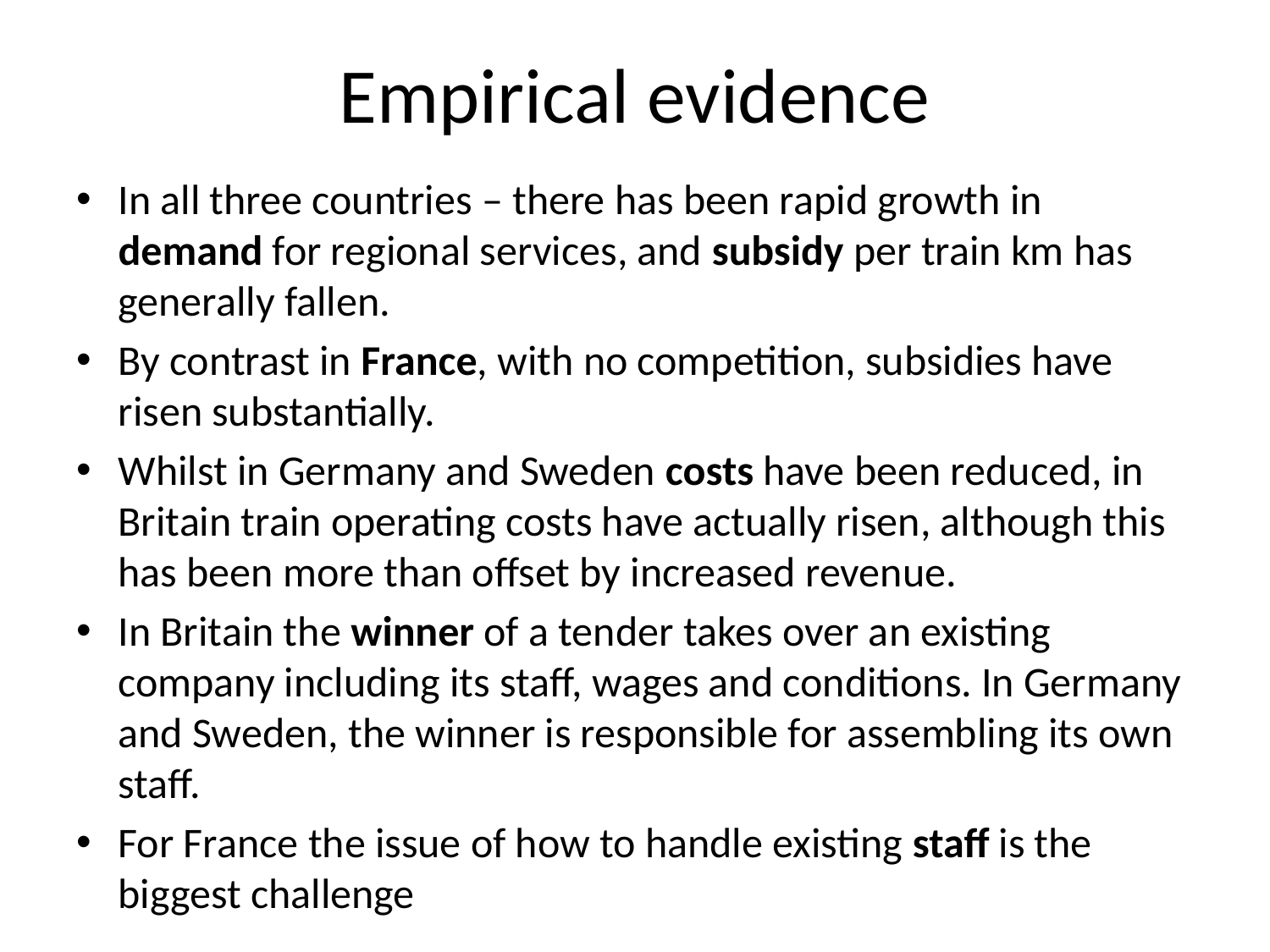

# Empirical evidence
In all three countries – there has been rapid growth in demand for regional services, and subsidy per train km has generally fallen.
By contrast in France, with no competition, subsidies have risen substantially.
Whilst in Germany and Sweden costs have been reduced, in Britain train operating costs have actually risen, although this has been more than offset by increased revenue.
In Britain the winner of a tender takes over an existing company including its staff, wages and conditions. In Germany and Sweden, the winner is responsible for assembling its own staff.
For France the issue of how to handle existing staff is the biggest challenge